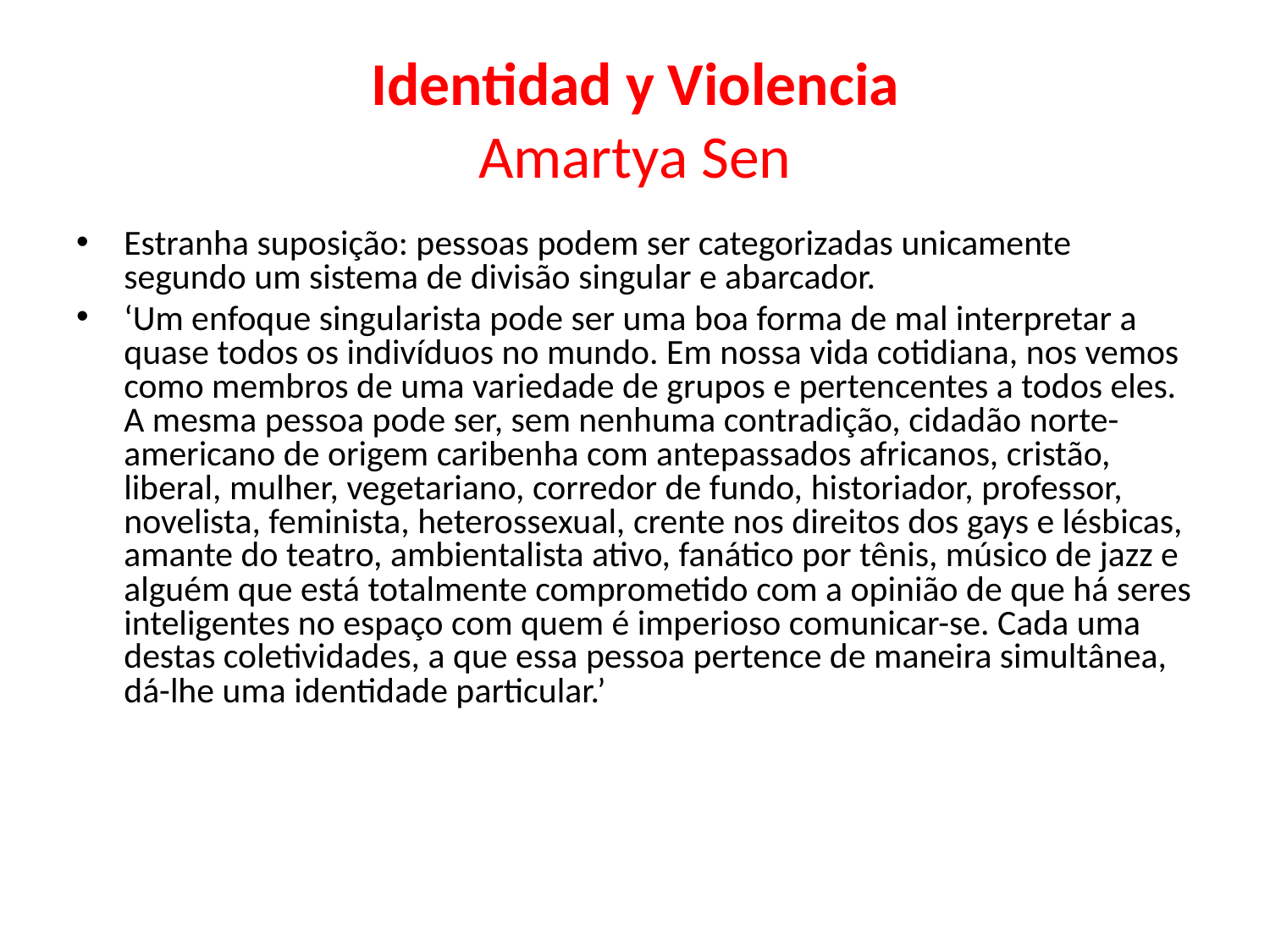

# Identidad y Violencia Amartya Sen
Estranha suposição: pessoas podem ser categorizadas unicamente segundo um sistema de divisão singular e abarcador.
‘Um enfoque singularista pode ser uma boa forma de mal interpretar a quase todos os indivíduos no mundo. Em nossa vida cotidiana, nos vemos como membros de uma variedade de grupos e pertencentes a todos eles. A mesma pessoa pode ser, sem nenhuma contradição, cidadão norte-americano de origem caribenha com antepassados africanos, cristão, liberal, mulher, vegetariano, corredor de fundo, historiador, professor, novelista, feminista, heterossexual, crente nos direitos dos gays e lésbicas, amante do teatro, ambientalista ativo, fanático por tênis, músico de jazz e alguém que está totalmente comprometido com a opinião de que há seres inteligentes no espaço com quem é imperioso comunicar-se. Cada uma destas coletividades, a que essa pessoa pertence de maneira simultânea, dá-lhe uma identidade particular.’